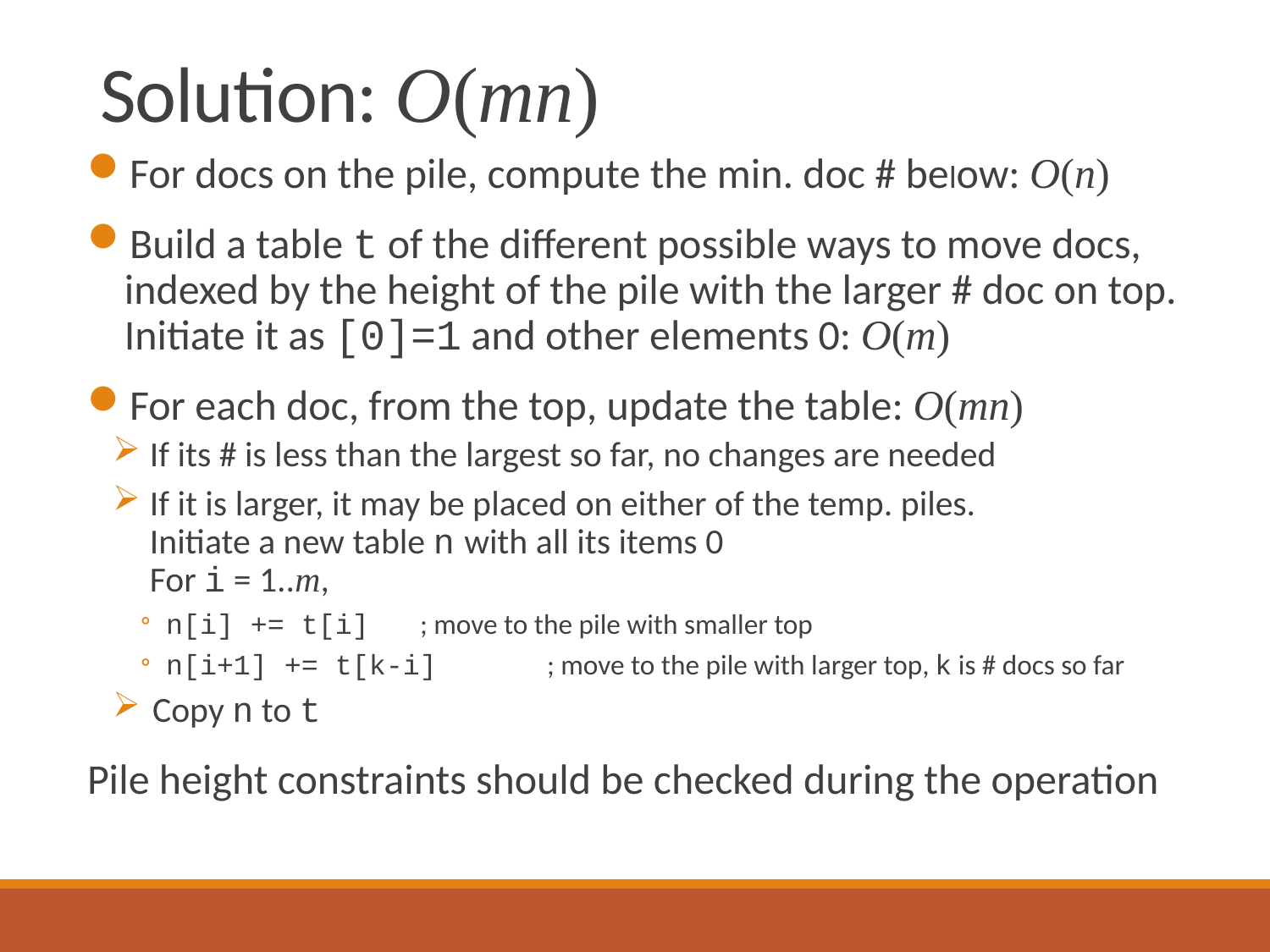

# Solution: O(mn)
For docs on the pile, compute the min. doc # below: O(n)
Build a table t of the different possible ways to move docs, indexed by the height of the pile with the larger # doc on top.
Initiate it as [0]=1 and other elements 0: O(m)
For each doc, from the top, update the table: O(mn)
If its # is less than the largest so far, no changes are needed
If it is larger, it may be placed on either of the temp. piles.
Initiate a new table n with all its items 0
For i = 1..m,
n[i] += t[i]	; move to the pile with smaller top
n[i+1] += t[k-i]	; move to the pile with larger top, k is # docs so far
Copy n to t
Pile height constraints should be checked during the operation